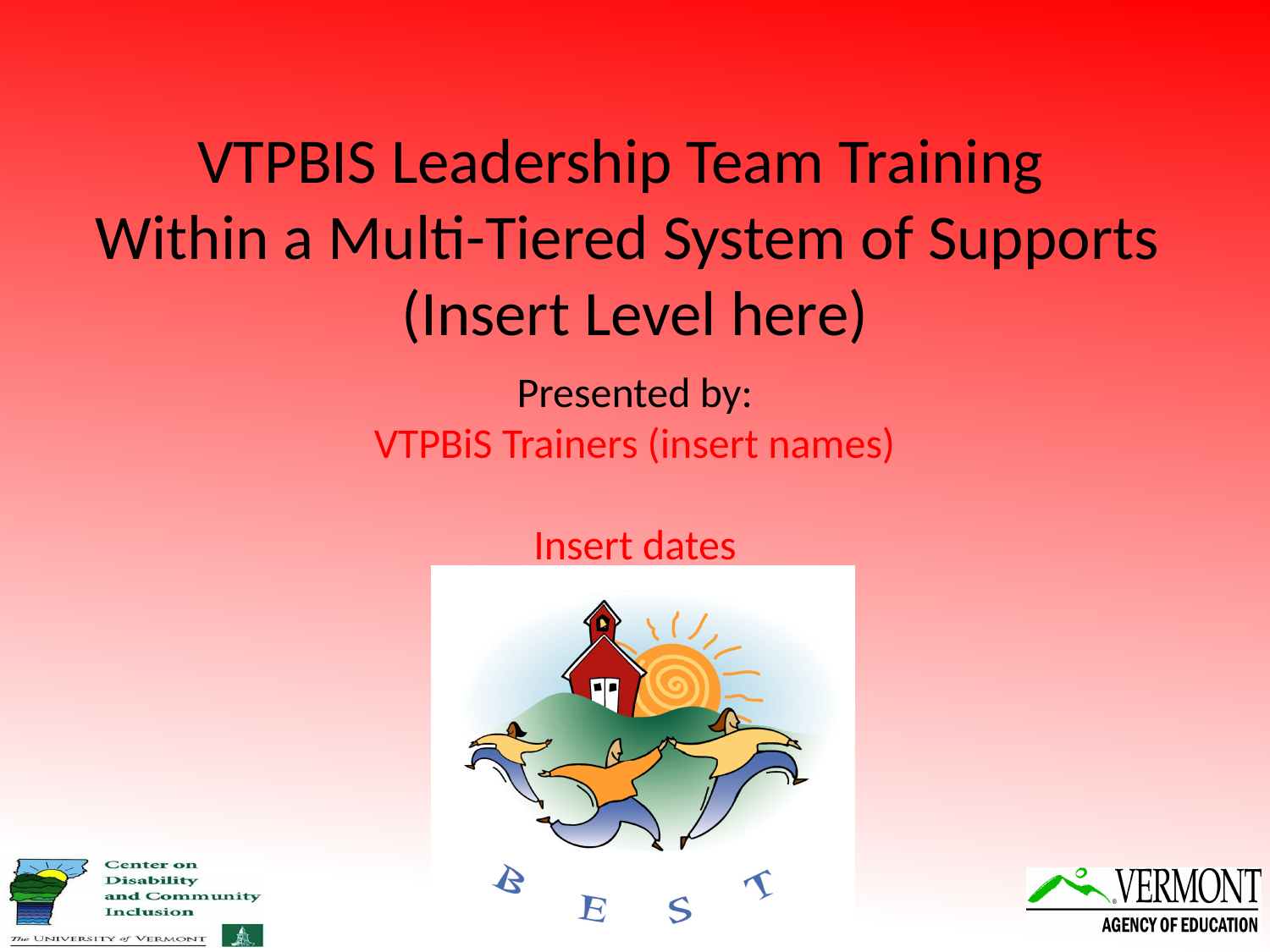

# VTPBIS Leadership Team Training Within a Multi-Tiered System of Supports (Insert Level here)
Presented by:
VTPBiS Trainers (insert names)

Insert dates